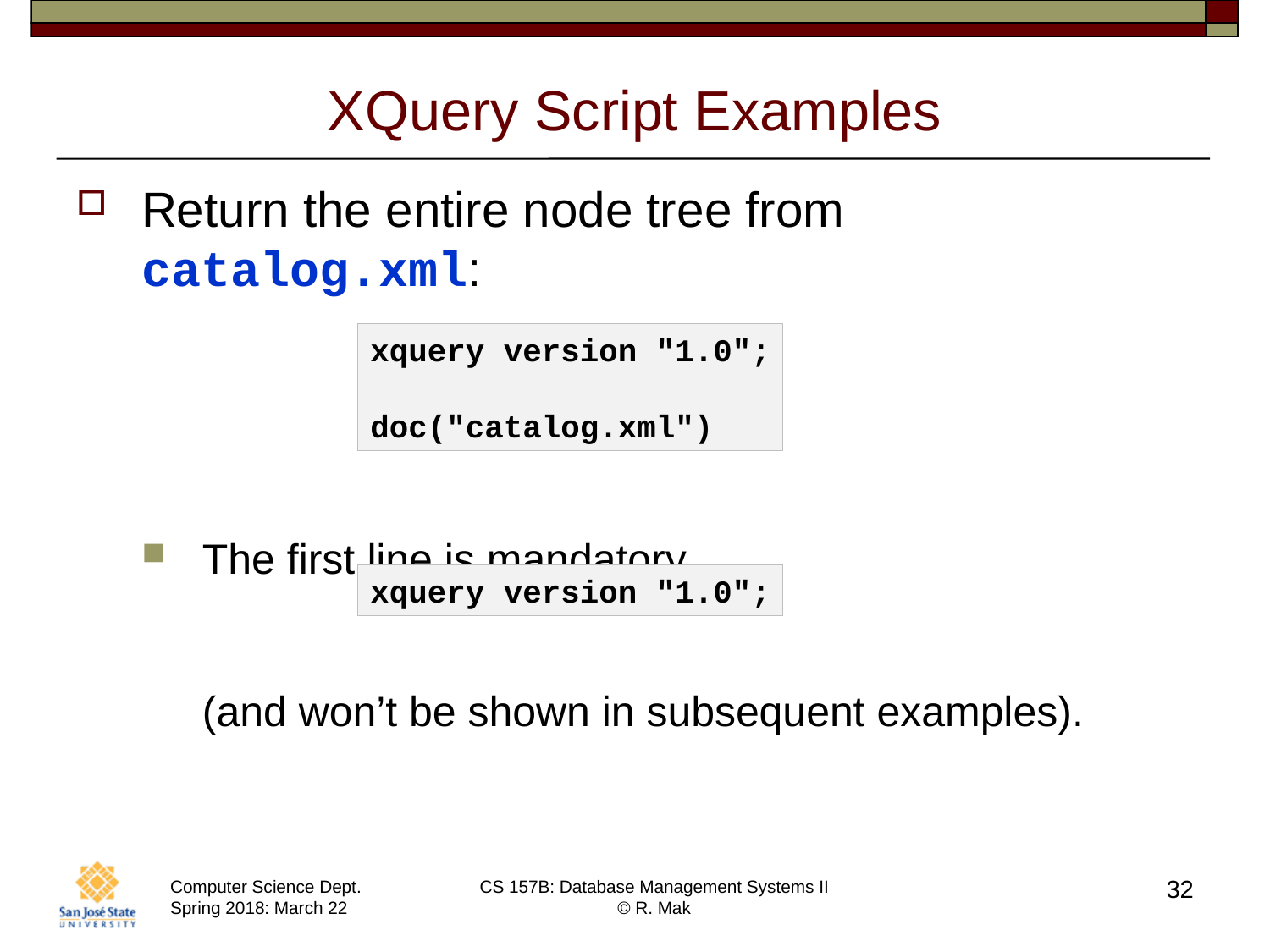

# XQuery Script Examples
Return the entire node tree from catalog.xml:

The first line is mandatory
(and won’t be shown in subsequent examples).
xquery version "1.0";

doc("catalog.xml")
xquery version "1.0";
32